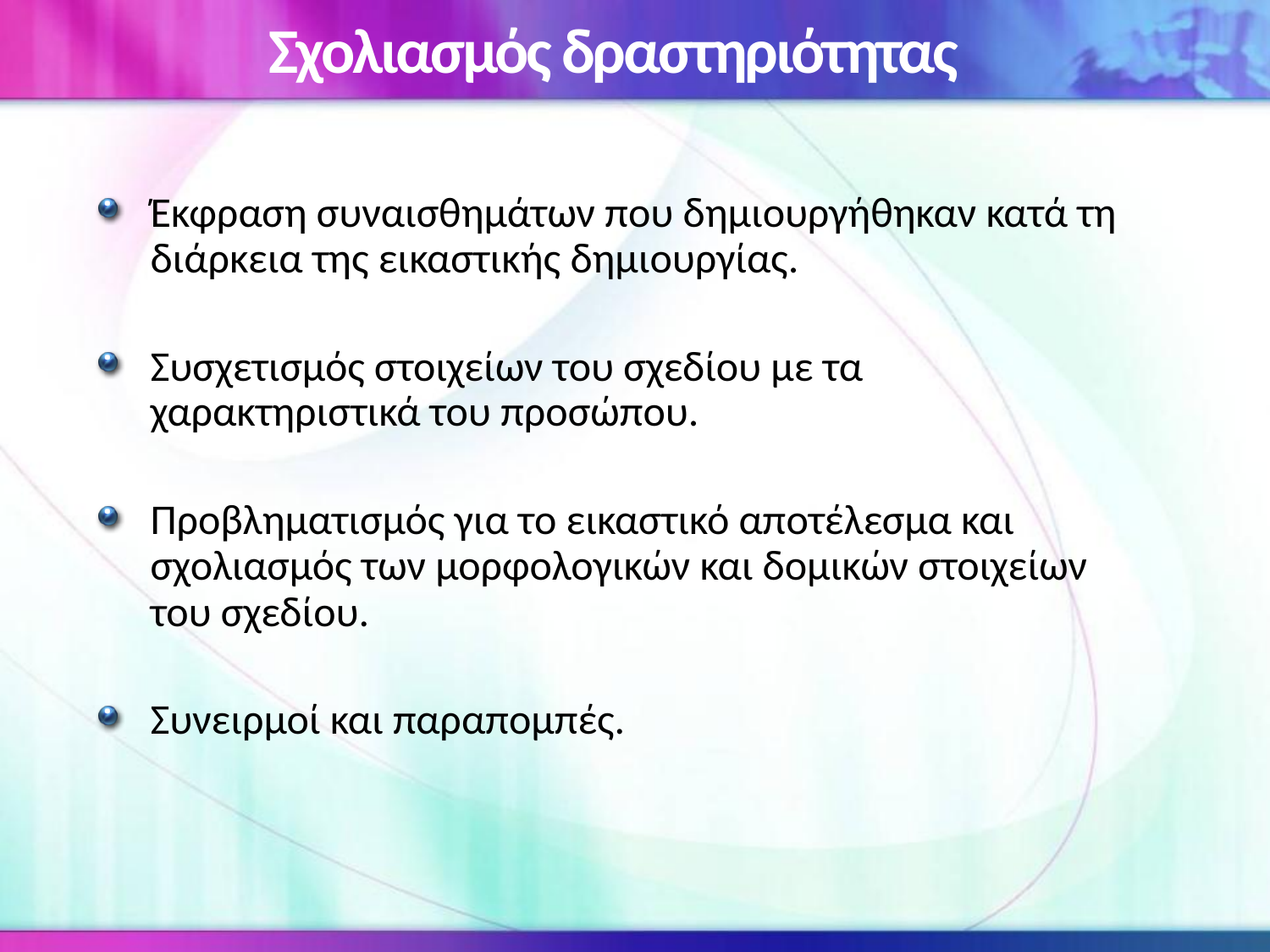

# Σχολιασμός δραστηριότητας
Έκφραση συναισθημάτων που δημιουργήθηκαν κατά τη διάρκεια της εικαστικής δημιουργίας.

Συσχετισμός στοιχείων του σχεδίου με τα χαρακτηριστικά του προσώπου.

Προβληματισμός για το εικαστικό αποτέλεσμα και σχολιασμός των μορφολογικών και δομικών στοιχείων του σχεδίου.

Συνειρμοί και παραπομπές.